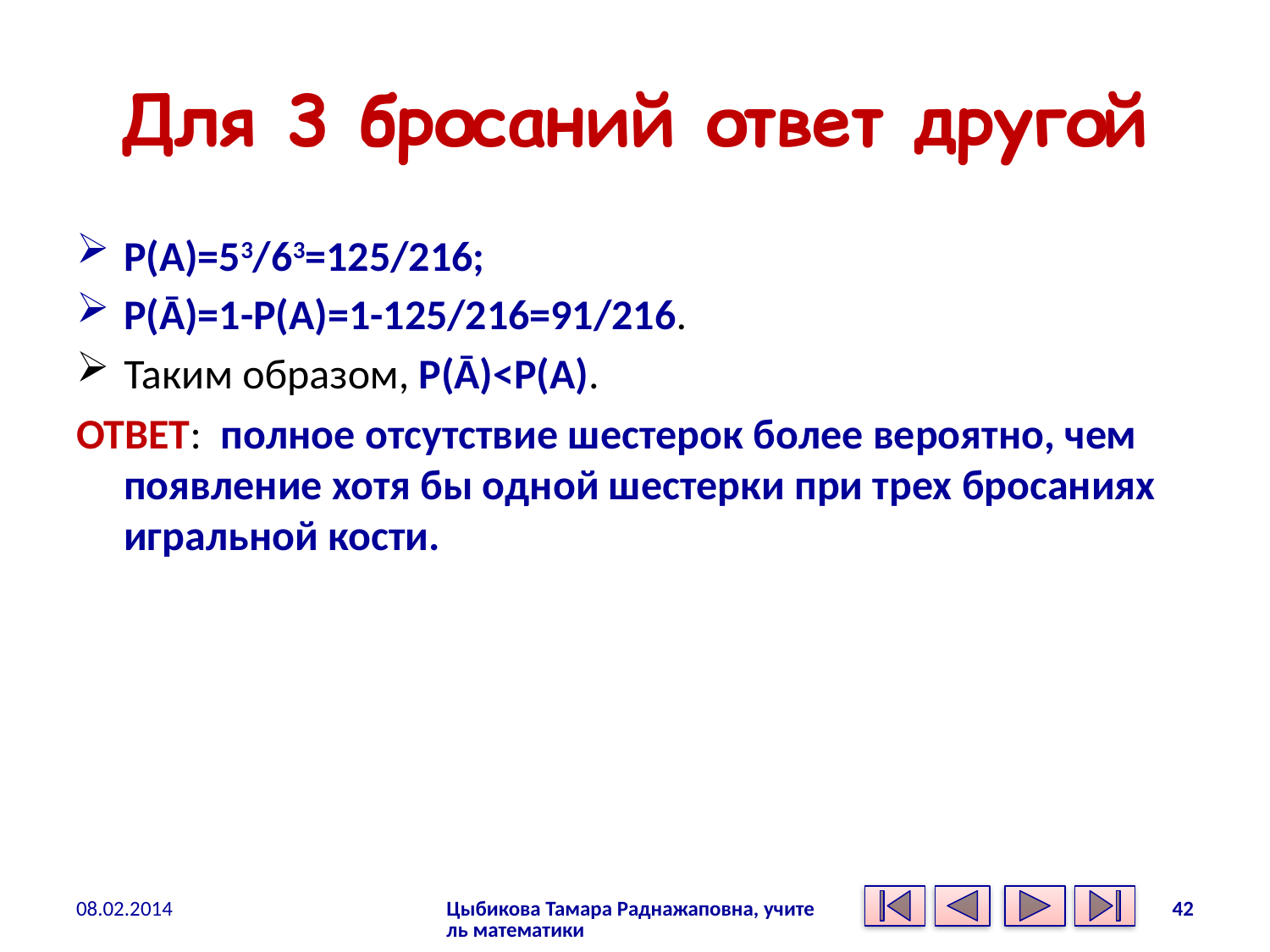

# Для 3 бросаний ответ другой
P(A)=53/63=125/216;
P(Ᾱ)=1-P(A)=1-125/216=91/216.
Таким образом, P(Ᾱ)<P(A).
ОТВЕТ:  полное отсутствие шестерок более вероятно, чем появление хотя бы одной шестерки при трех бросаниях игральной кости.

08.02.2014
Цыбикова Тамара Раднажаповна, учитель математики
42